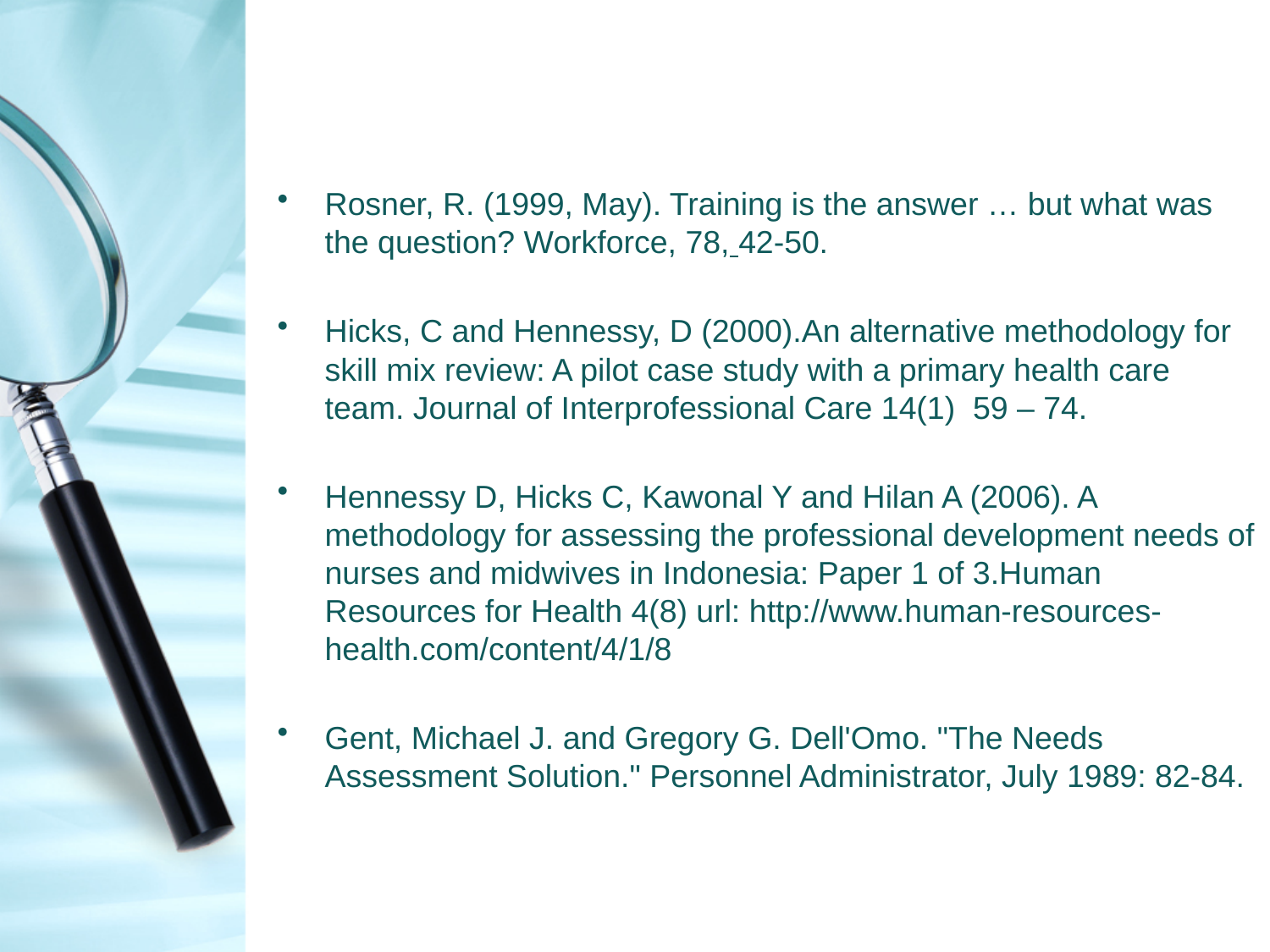

Rosner, R. (1999, May). Training is the answer … but what was the question? Workforce, 78, 42-50.

Hicks, C and Hennessy, D (2000).An alternative methodology for skill mix review: A pilot case study with a primary health care team. Journal of Interprofessional Care 14(1)  59 – 74.

Hennessy D, Hicks C, Kawonal Y and Hilan A (2006). A methodology for assessing the professional development needs of nurses and midwives in Indonesia: Paper 1 of 3.Human Resources for Health 4(8) url: http://www.human-resources-health.com/content/4/1/8

Gent, Michael J. and Gregory G. Dell'Omo. "The Needs Assessment Solution." Personnel Administrator, July 1989: 82-84.
#